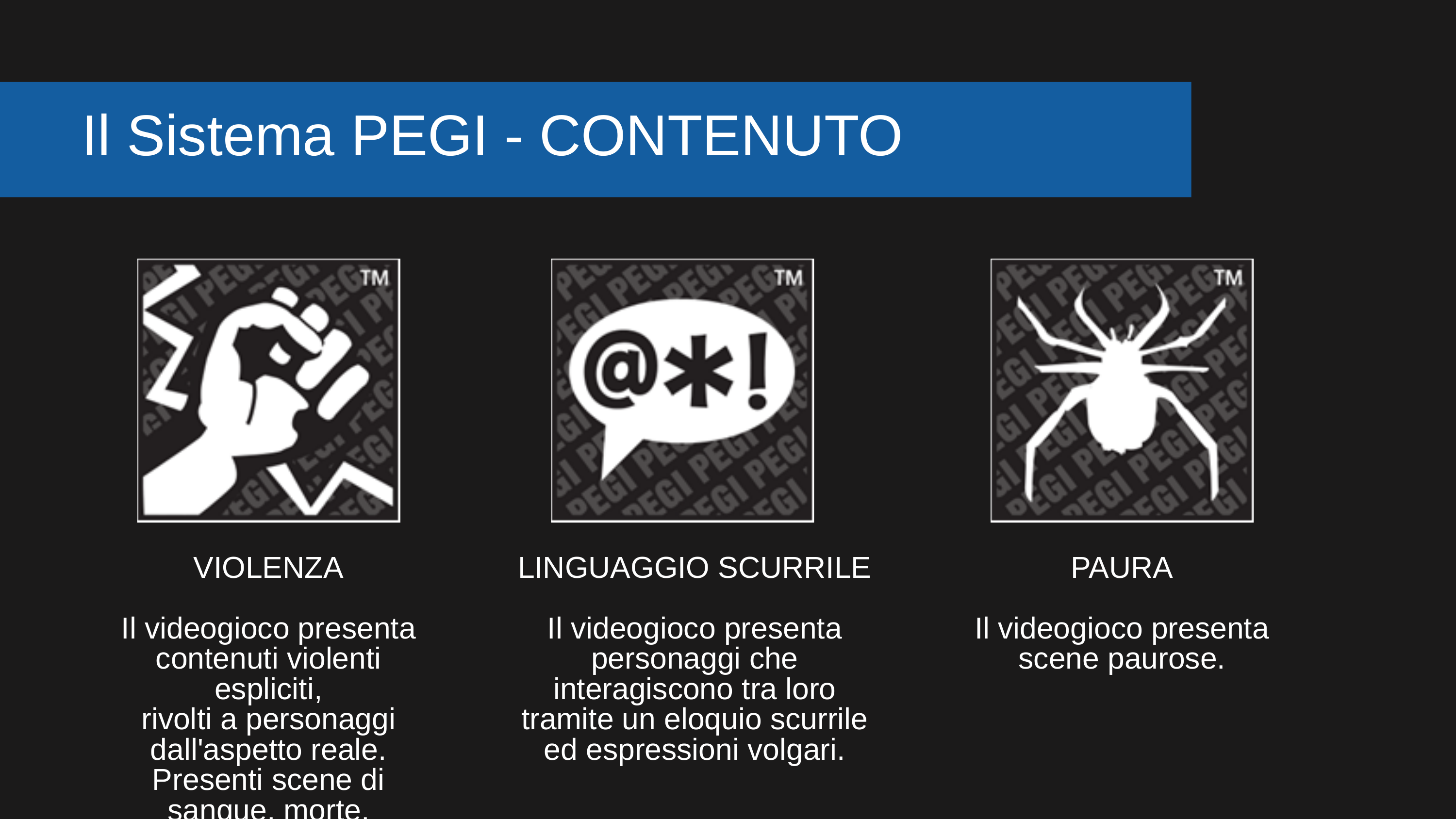

Il Sistema PEGI - CONTENUTO

VIOLENZA

Il videogioco presenta contenuti violenti espliciti,
rivolti a personaggi dall'aspetto reale. Presenti scene di sangue, morte,
combattimenti.
LINGUAGGIO SCURRILE

Il videogioco presenta personaggi che interagiscono tra loro tramite un eloquio scurrile ed espressioni volgari.
PAURA

Il videogioco presenta scene paurose.